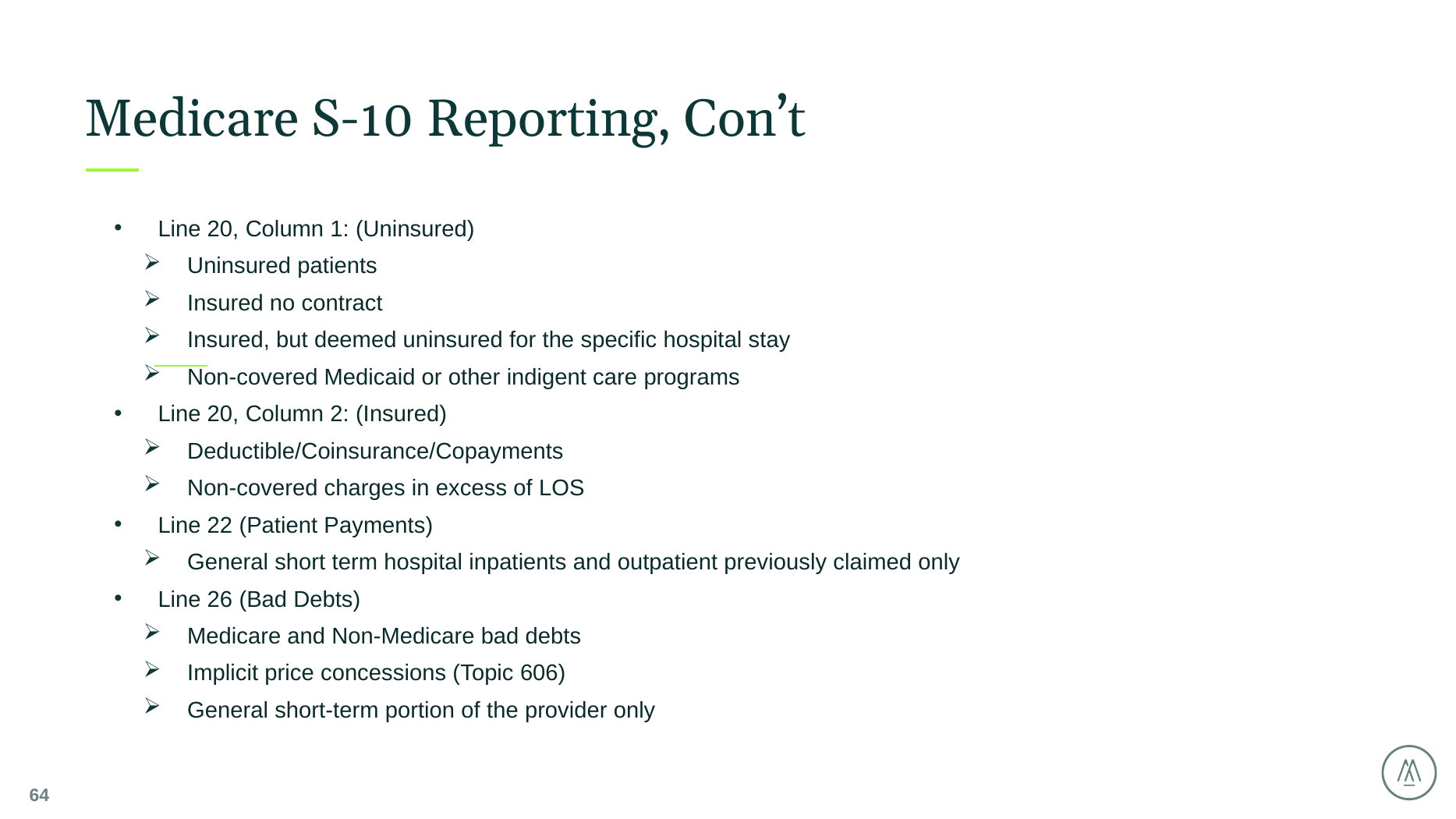

# Medicare S-10 Reporting, Con’t
Line 20, Column 1: (Uninsured)
Uninsured patients
Insured no contract
Insured, but deemed uninsured for the specific hospital stay
Non-covered Medicaid or other indigent care programs
Line 20, Column 2: (Insured)
Deductible/Coinsurance/Copayments
Non-covered charges in excess of LOS
Line 22 (Patient Payments)
General short term hospital inpatients and outpatient previously claimed only
Line 26 (Bad Debts)
Medicare and Non-Medicare bad debts
Implicit price concessions (Topic 606)
General short-term portion of the provider only

64